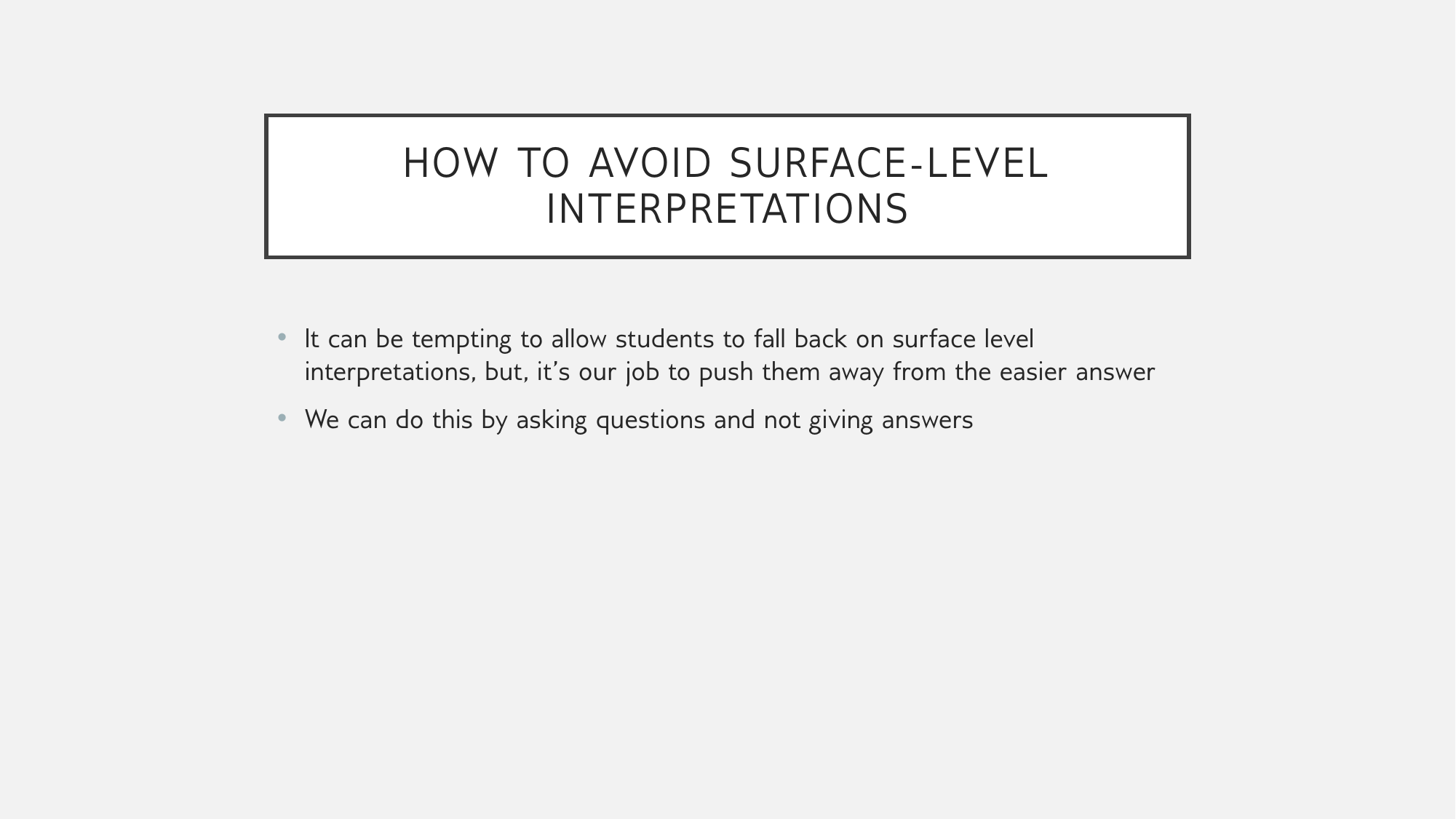

# How to avoid surface-level interpretations
It can be tempting to allow students to fall back on surface level interpretations, but, it’s our job to push them away from the easier answer
We can do this by asking questions and not giving answers